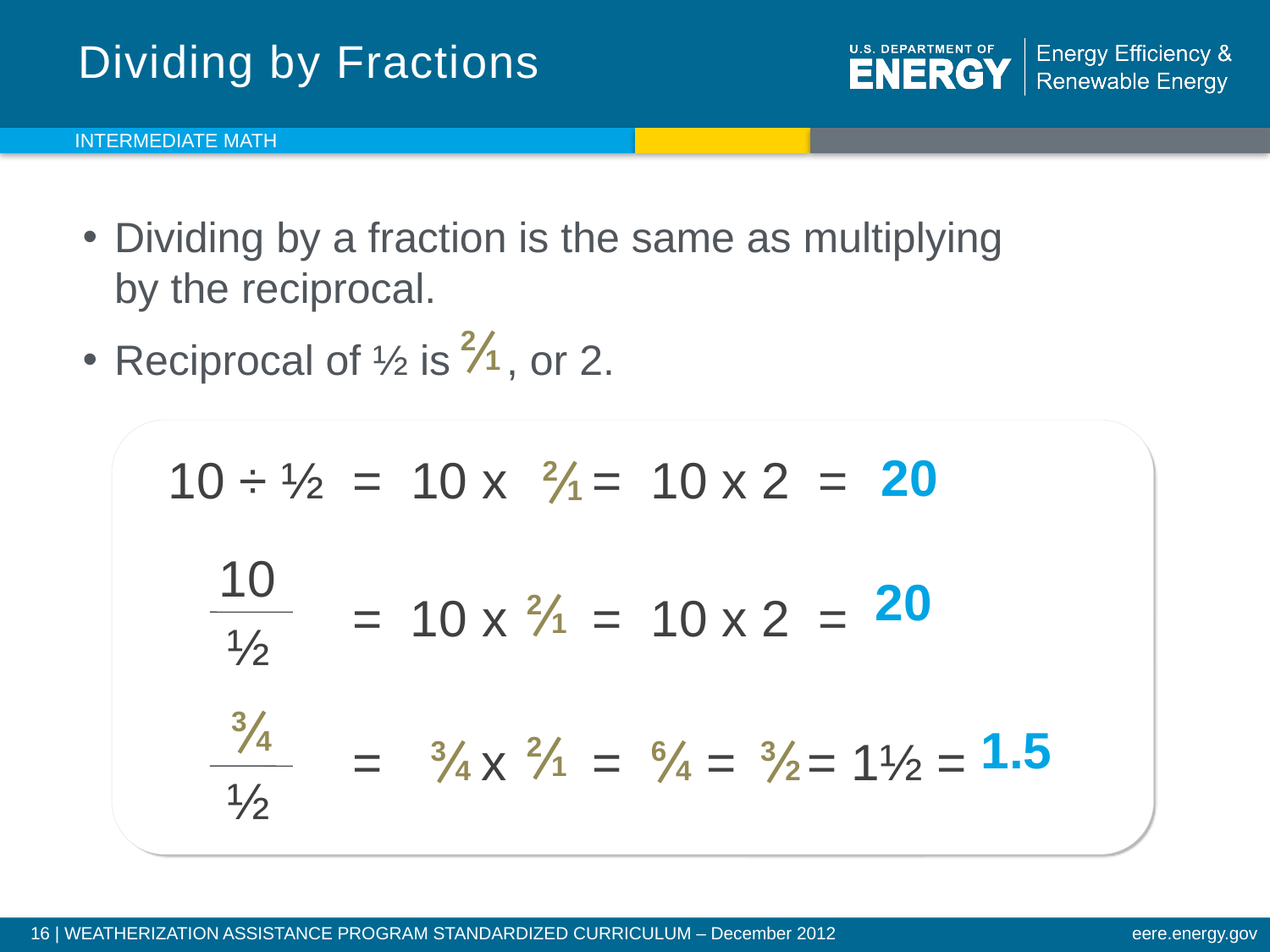

# Dividing by Fractions
INTERMEDIATE MATH
Dividing by a fraction is the same as multiplying
by the reciprocal.
Reciprocal of ½ is      , or 2.
2
1
  10 ÷ ½  =  10 x      =  10 x 2  =

               =  10 x      =  10 x 2  =

               =       x      =      =     = 1½ =
20
2
1
10
½
20
2
1
3
4
1.5
2
1
3
4
6
4
3
2
½